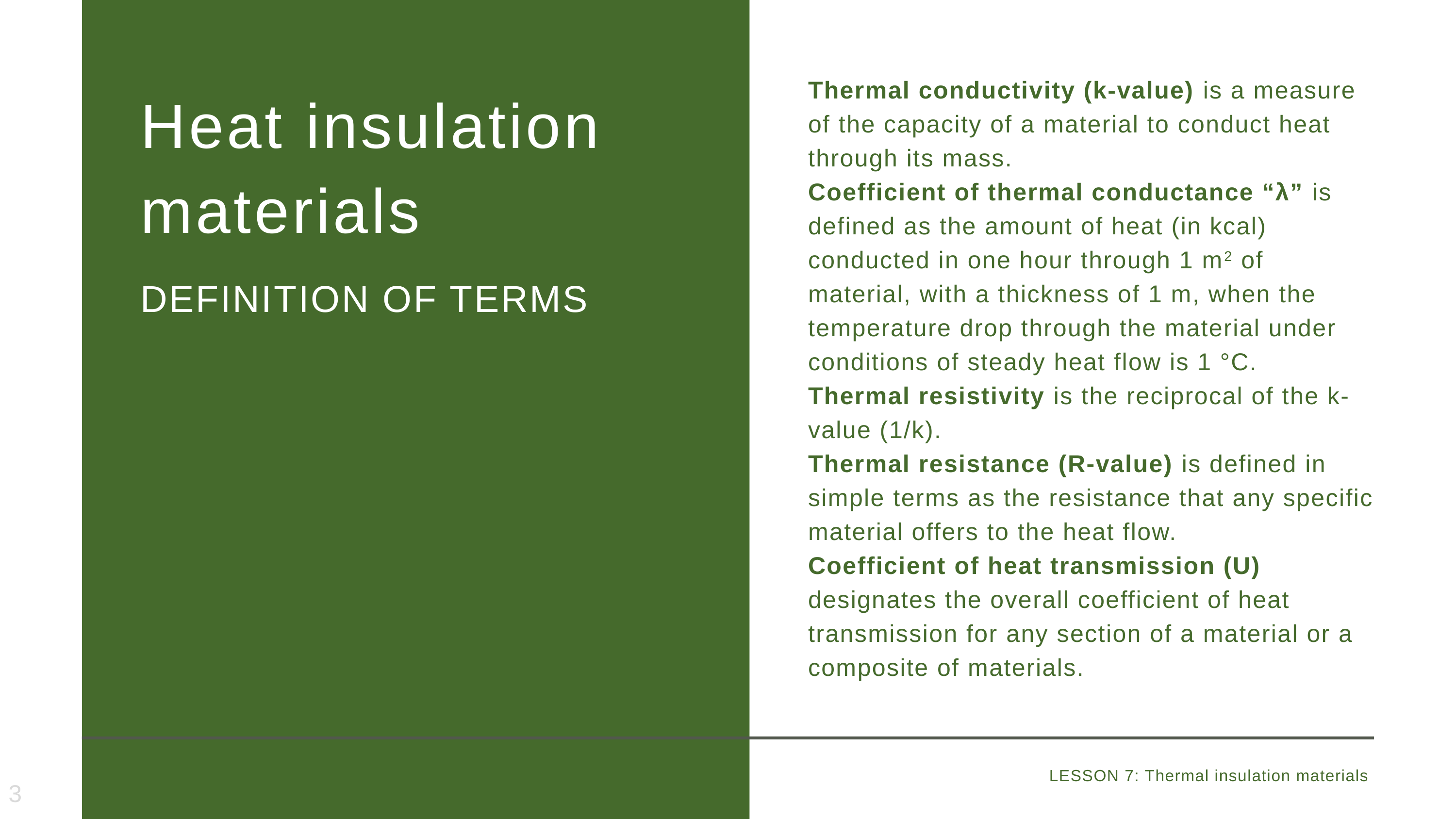

Thermal conductivity (k-value) is a measure of the capacity of a material to conduct heat through its mass.
Coefficient of thermal conductance “λ” is defined as the amount of heat (in kcal) conducted in one hour through 1 m2 of material, with a thickness of 1 m, when the temperature drop through the material under conditions of steady heat flow is 1 °C.
Thermal resistivity is the reciprocal of the k-value (1/k).
Thermal resistance (R-value) is defined in simple terms as the resistance that any specific material offers to the heat flow.
Coefficient of heat transmission (U) designates the overall coefficient of heat transmission for any section of a material or a composite of materials.
Heat insulation materials
DEFINITION OF TERMS

LESSON 7: Thermal insulation materials
3